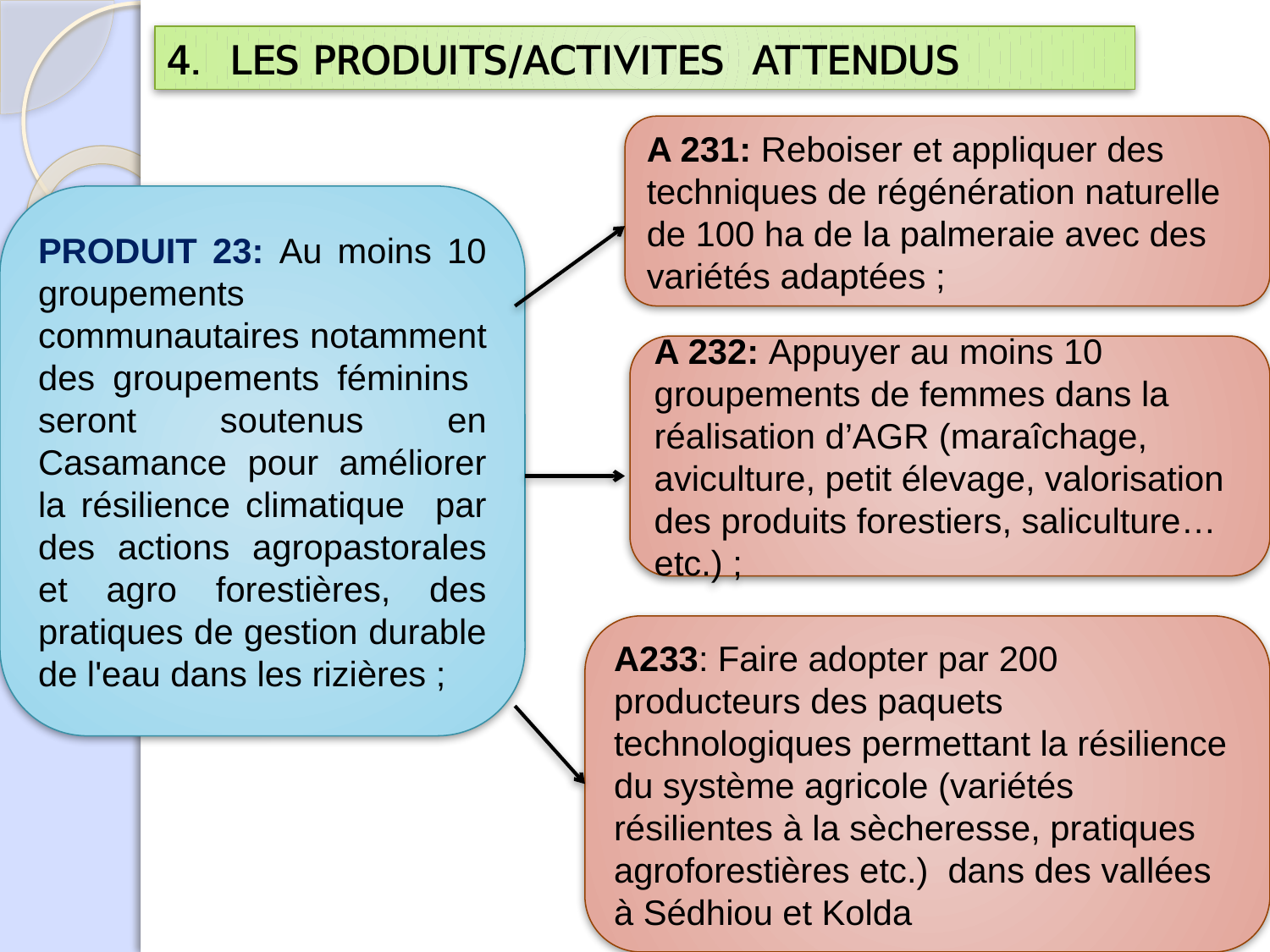

LES PRODUITS/ACTIVITES  ATTENDUS

A 231: Reboiser et appliquer des techniques de régénération naturelle  de 100 ha de la palmeraie avec des variétés adaptées ;

PRODUIT 23: Au moins 10 groupements communautaires notamment des groupements féminins  seront soutenus en Casamance pour améliorer la résilience climatique  par des actions agropastorales et agro forestières, des pratiques de gestion durable de l'eau dans les rizières ;

A 232: Appuyer au moins 10 groupements de femmes dans la réalisation d’AGR (maraîchage, aviculture, petit élevage, valorisation des produits forestiers, saliculture…etc.) ;

A233: Faire adopter par 200 producteurs des paquets technologiques permettant la résilience du système agricole (variétés résilientes à la sècheresse, pratiques agroforestières etc.)  dans des vallées à Sédhiou et Kolda